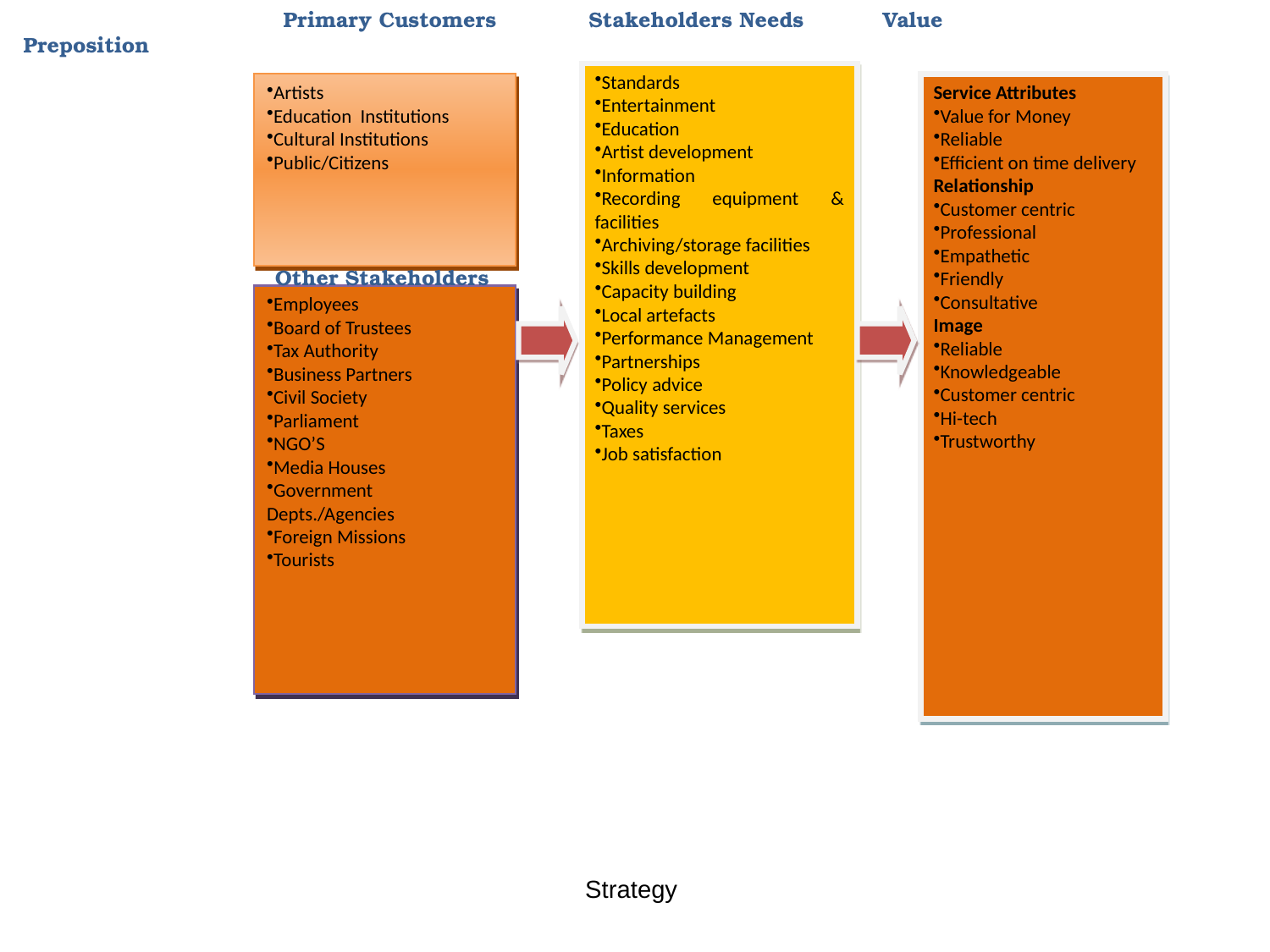

Primary Customers	        Stakeholders Needs           Value Preposition

Standards
Entertainment
Education
Artist development
Information
Recording equipment & facilities
Archiving/storage facilities
Skills development
Capacity building
Local artefacts
Performance Management
Partnerships
Policy advice
Quality services
Taxes
Job satisfaction

Artists
Education  Institutions
Cultural Institutions
Public/Citizens

Service Attributes
Value for Money
Reliable
Efficient on time delivery
Relationship
Customer centric
Professional
Empathetic
Friendly
Consultative
Image
Reliable
Knowledgeable
Customer centric
Hi-tech
Trustworthy

                          Other Stakeholders

Employees
Board of Trustees
Tax Authority
Business Partners
Civil Society
Parliament
NGO’S
Media Houses
Government Depts./Agencies
Foreign Missions
Tourists

Strategy